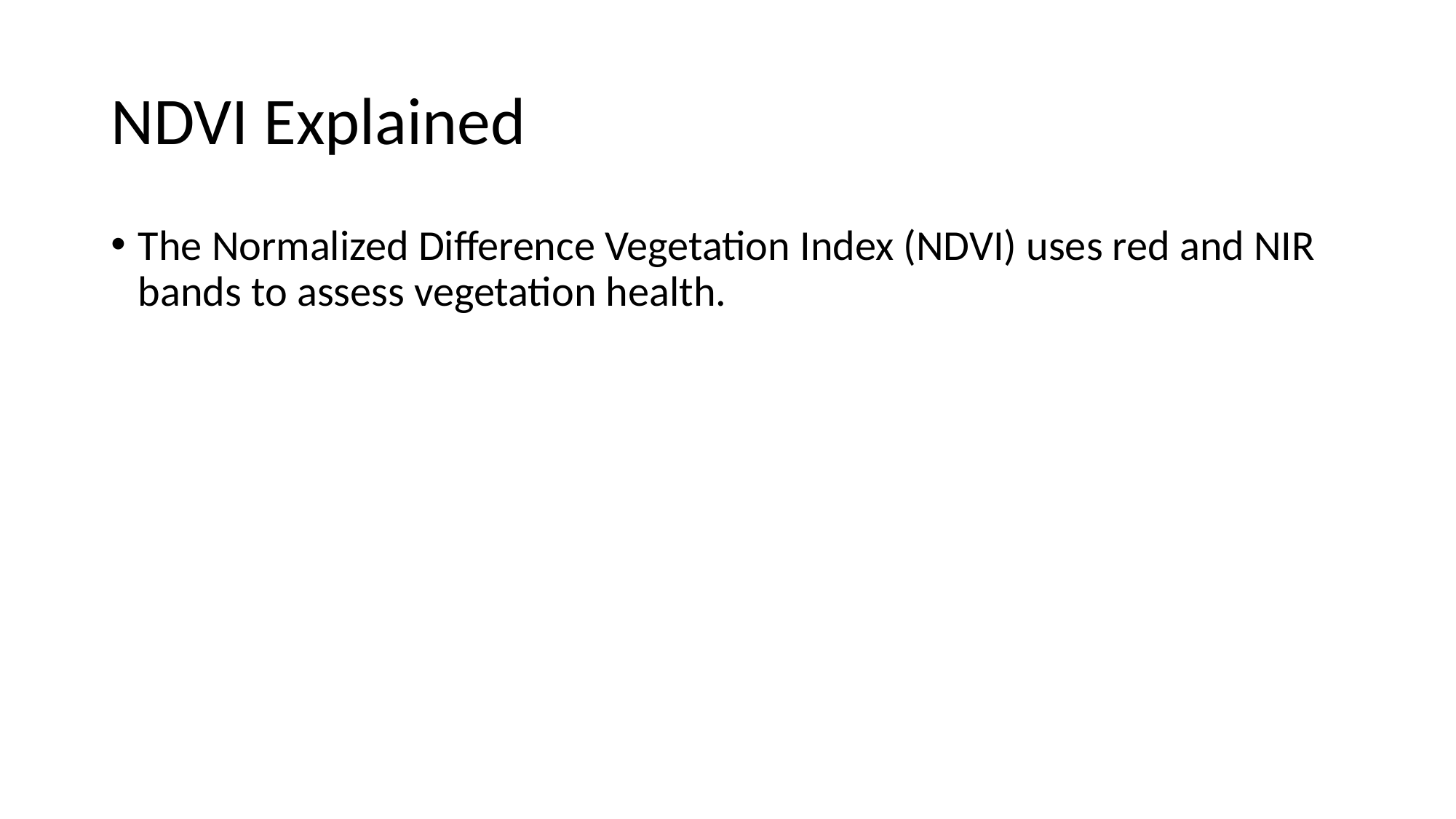

# NDVI Explained
The Normalized Difference Vegetation Index (NDVI) uses red and NIR bands to assess vegetation health.